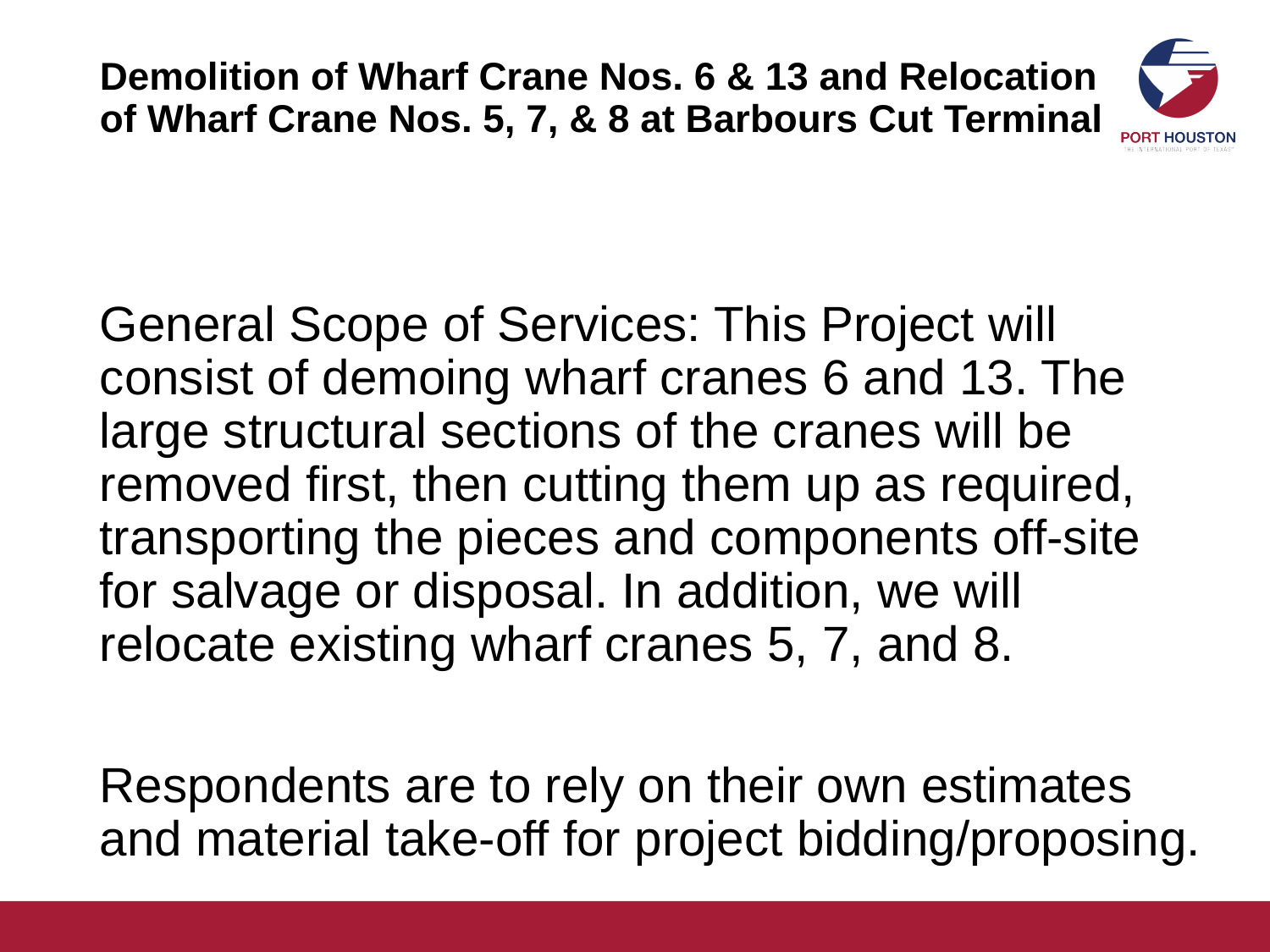

# Demolition of Wharf Crane Nos. 6 & 13 and Relocation of Wharf Crane Nos. 5, 7, & 8 at Barbours Cut Terminal

General Scope of Services: This Project will consist of demoing wharf cranes 6 and 13. The large structural sections of the cranes will be removed first, then cutting them up as required, transporting the pieces and components off-site for salvage or disposal. In addition, we will relocate existing wharf cranes 5, 7, and 8.

Respondents are to rely on their own estimates and material take-off for project bidding/proposing.